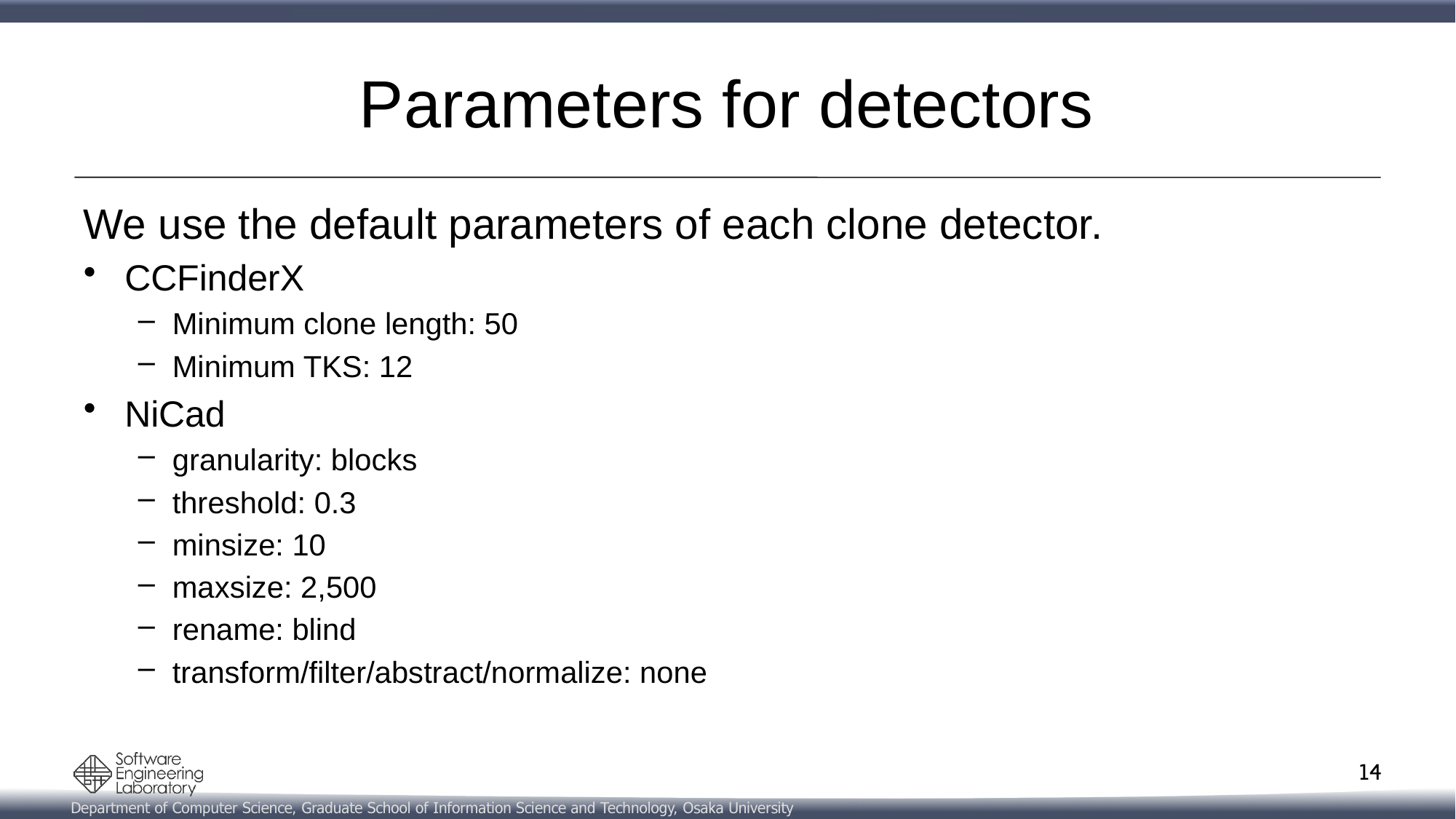

# Parameters for detectors
We use the default parameters of each clone detector.
CCFinderX
Minimum clone length: 50
Minimum TKS: 12
NiCad
granularity: blocks
threshold: 0.3
minsize: 10
maxsize: 2,500
rename: blind
transform/filter/abstract/normalize: none
14